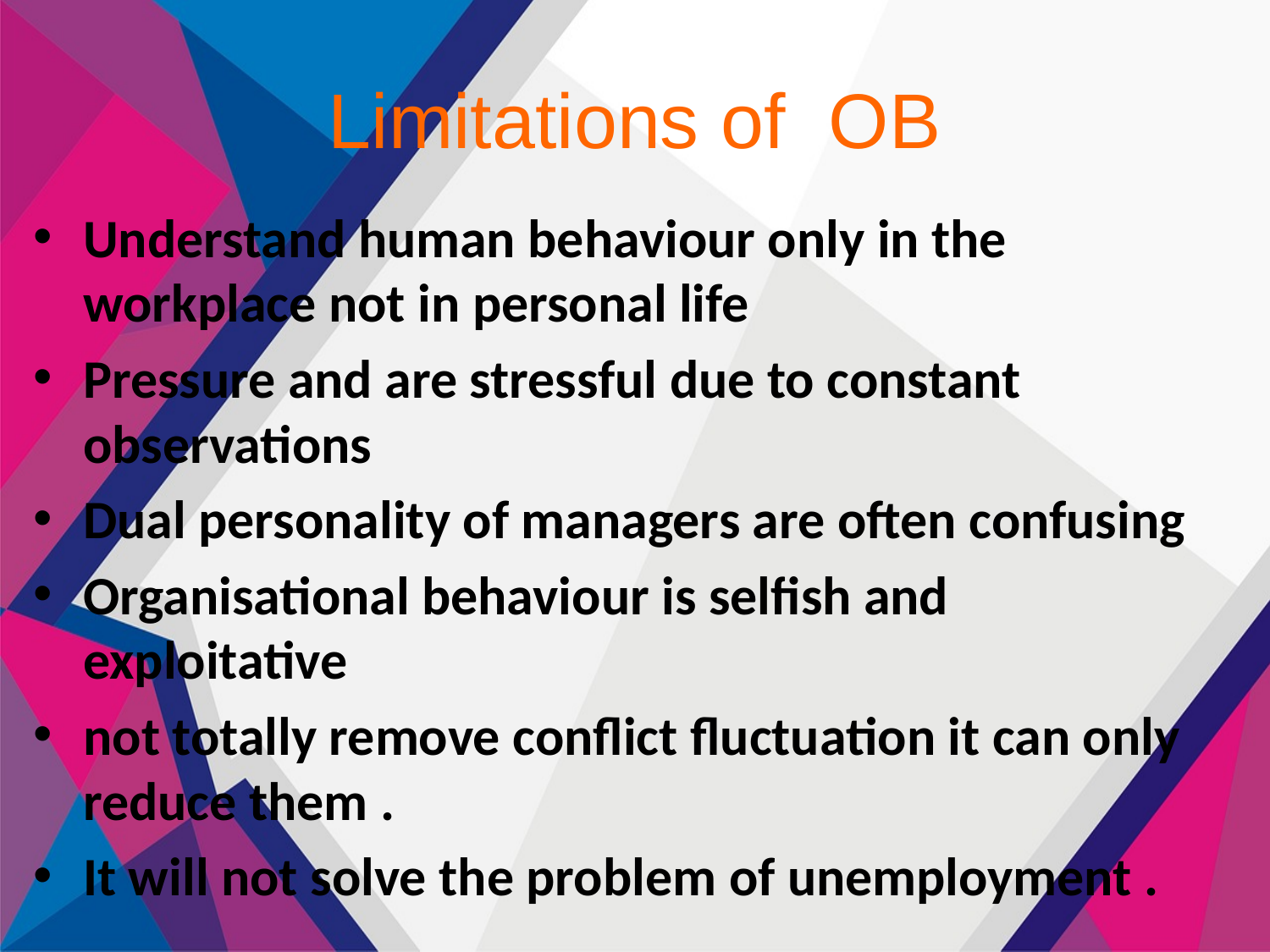

# Limitations of  OB
Understand human behaviour only in the workplace not in personal life
Pressure and are stressful due to constant observations
Dual personality of managers are often confusing
Organisational behaviour is selfish and exploitative
not totally remove conflict fluctuation it can only reduce them .
It will not solve the problem of unemployment .